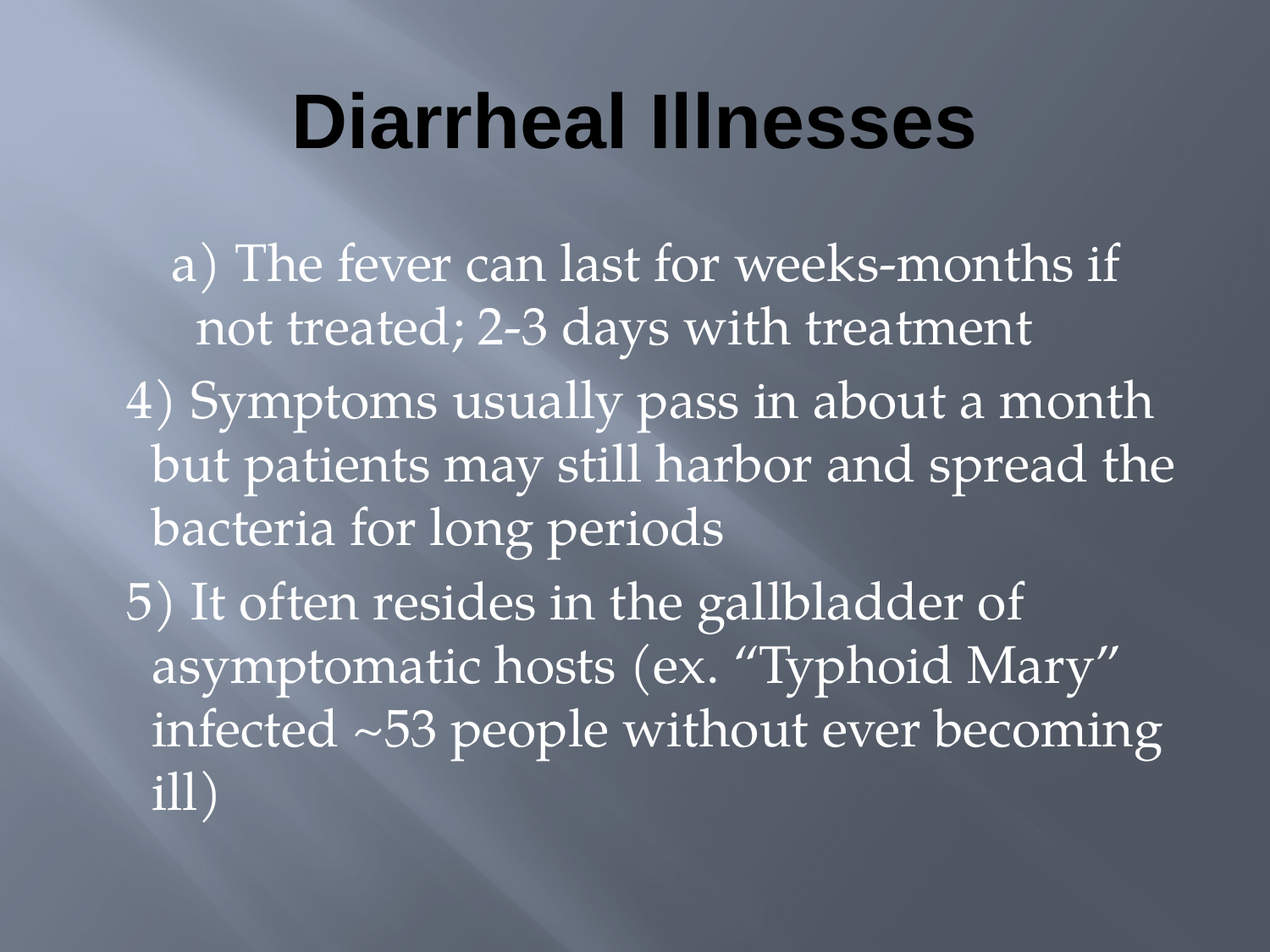

# Diarrheal Illnesses
a) The fever can last for weeks-months if not treated; 2-3 days with treatment
4) Symptoms usually pass in about a month but patients may still harbor and spread the bacteria for long periods
5) It often resides in the gallbladder of asymptomatic hosts (ex. “Typhoid Mary” infected ~53 people without ever becoming ill)